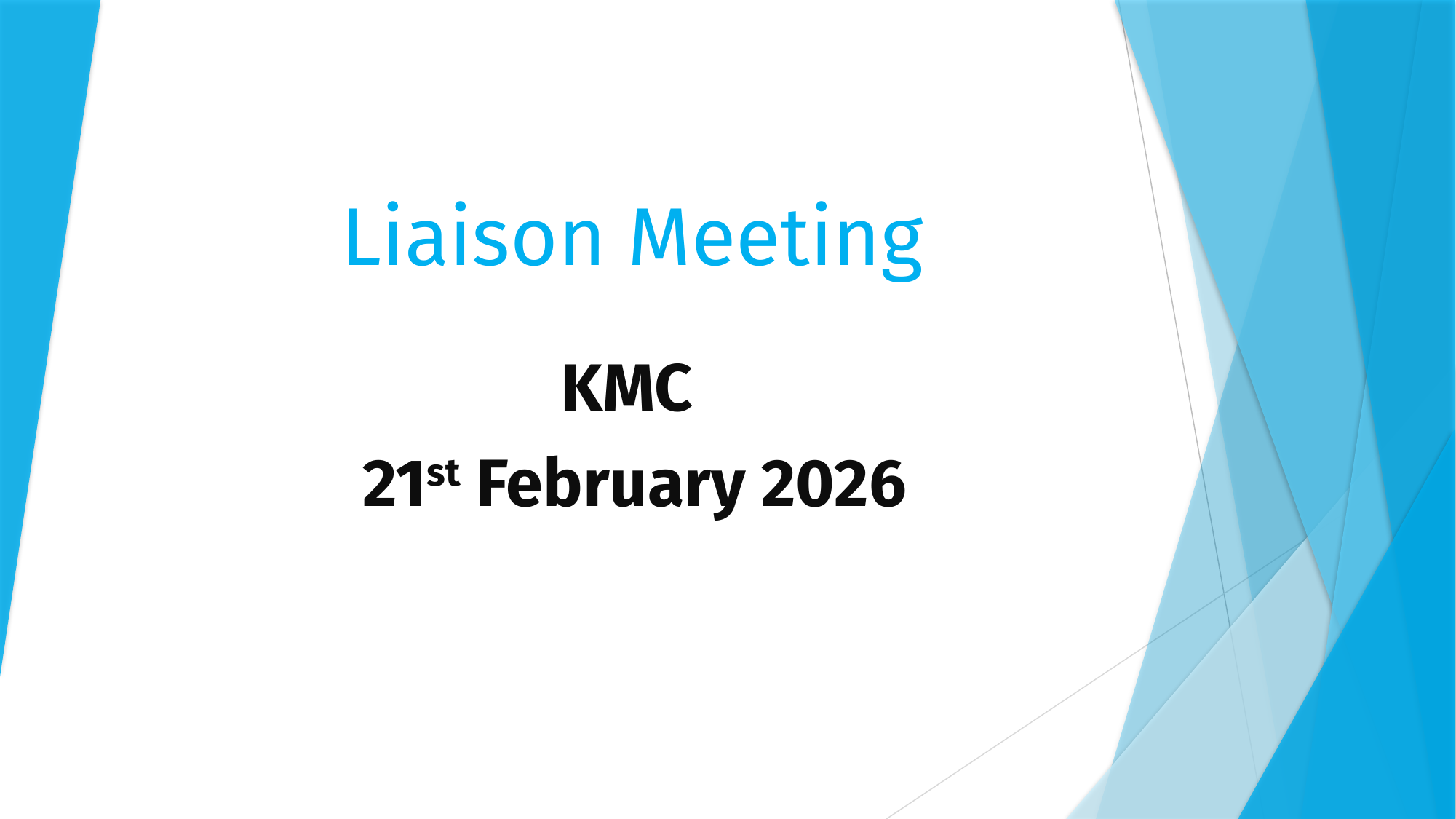

# Liaison Meeting
KMC
21st February 2026